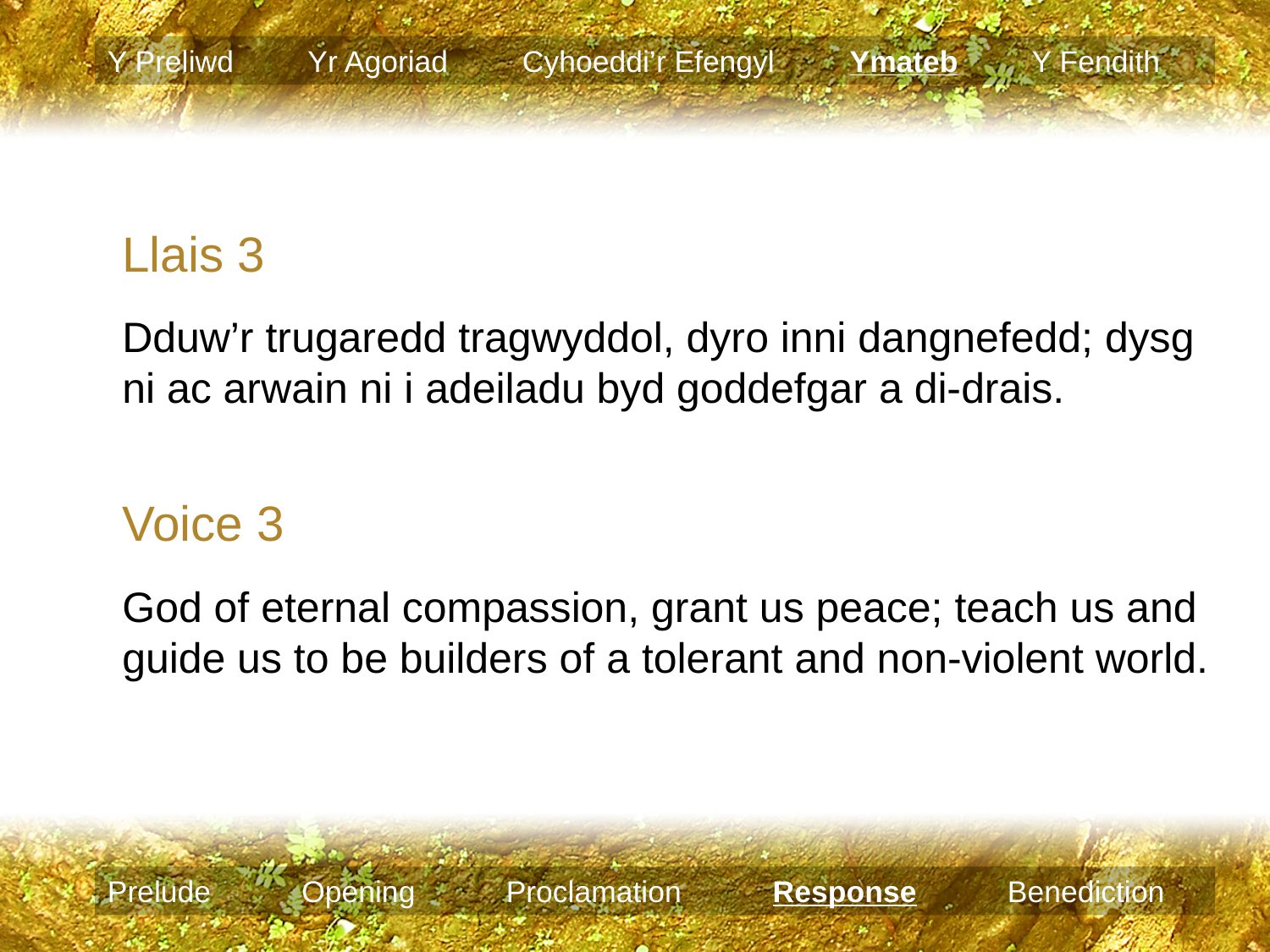

Y Preliwd         Yr Agoriad         Cyhoeddi’r Efengyl         Ymateb         Y Fendith
Llais 3

Dduw’r trugaredd tragwyddol, dyro inni dangnefedd; dysg ni ac arwain ni i adeiladu byd goddefgar a di-drais.

Voice 3

God of eternal compassion, grant us peace; teach us and guide us to be builders of a tolerant and non-violent world.

Prelude           Opening           Proclamation           Response           Benediction